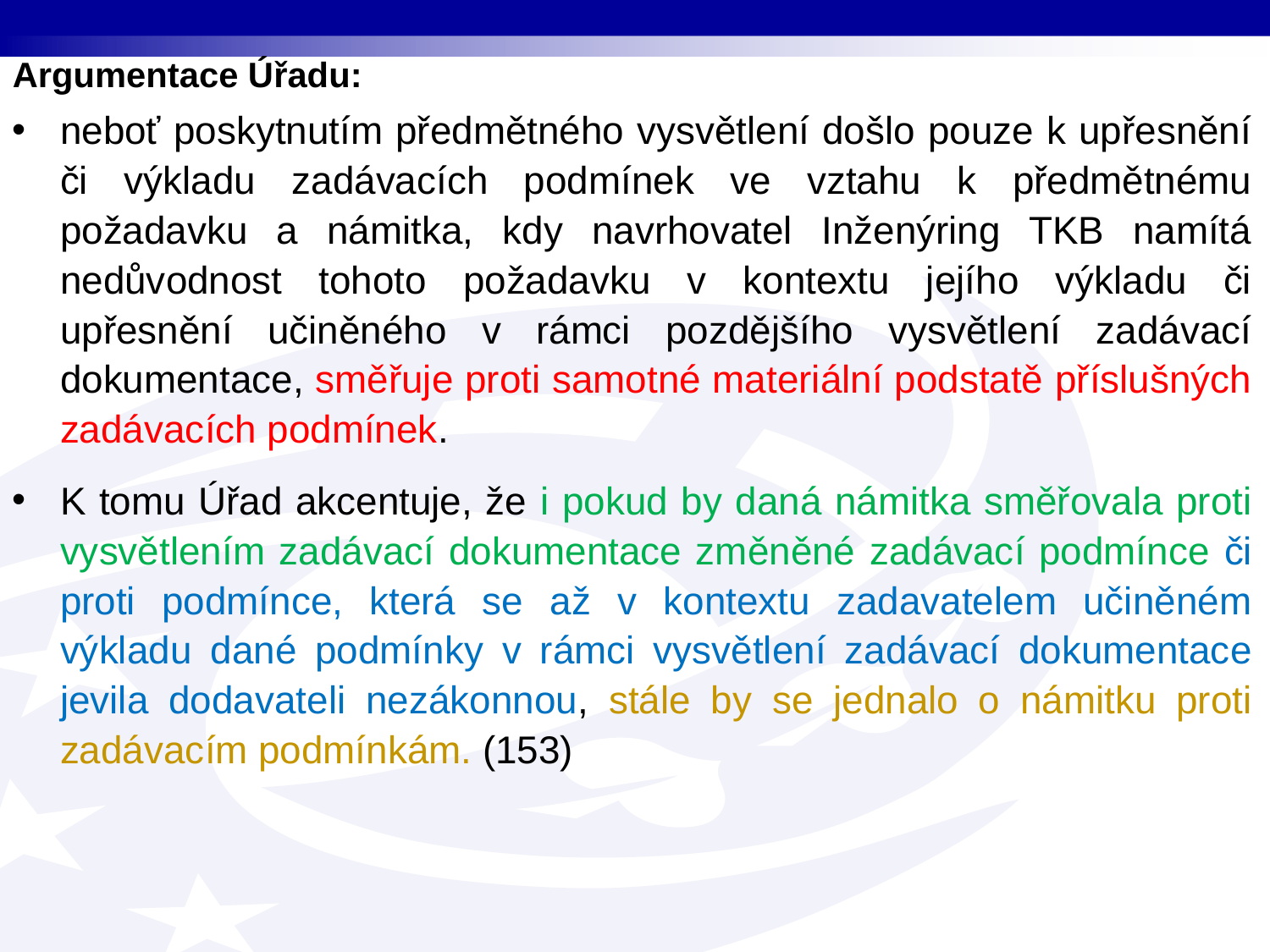

Argumentace Úřadu:
neboť poskytnutím předmětného vysvětlení došlo pouze k upřesnění či výkladu zadávacích podmínek ve vztahu k předmětnému požadavku a námitka, kdy navrhovatel Inženýring TKB namítá nedůvodnost tohoto požadavku v kontextu jejího výkladu či upřesnění učiněného v rámci pozdějšího vysvětlení zadávací dokumentace, směřuje proti samotné materiální podstatě příslušných zadávacích podmínek.
K tomu Úřad akcentuje, že i pokud by daná námitka směřovala proti vysvětlením zadávací dokumentace změněné zadávací podmínce či proti podmínce, která se až v kontextu zadavatelem učiněném výkladu dané podmínky v rámci vysvětlení zadávací dokumentace jevila dodavateli nezákonnou, stále by se jednalo o námitku proti zadávacím podmínkám. (153)